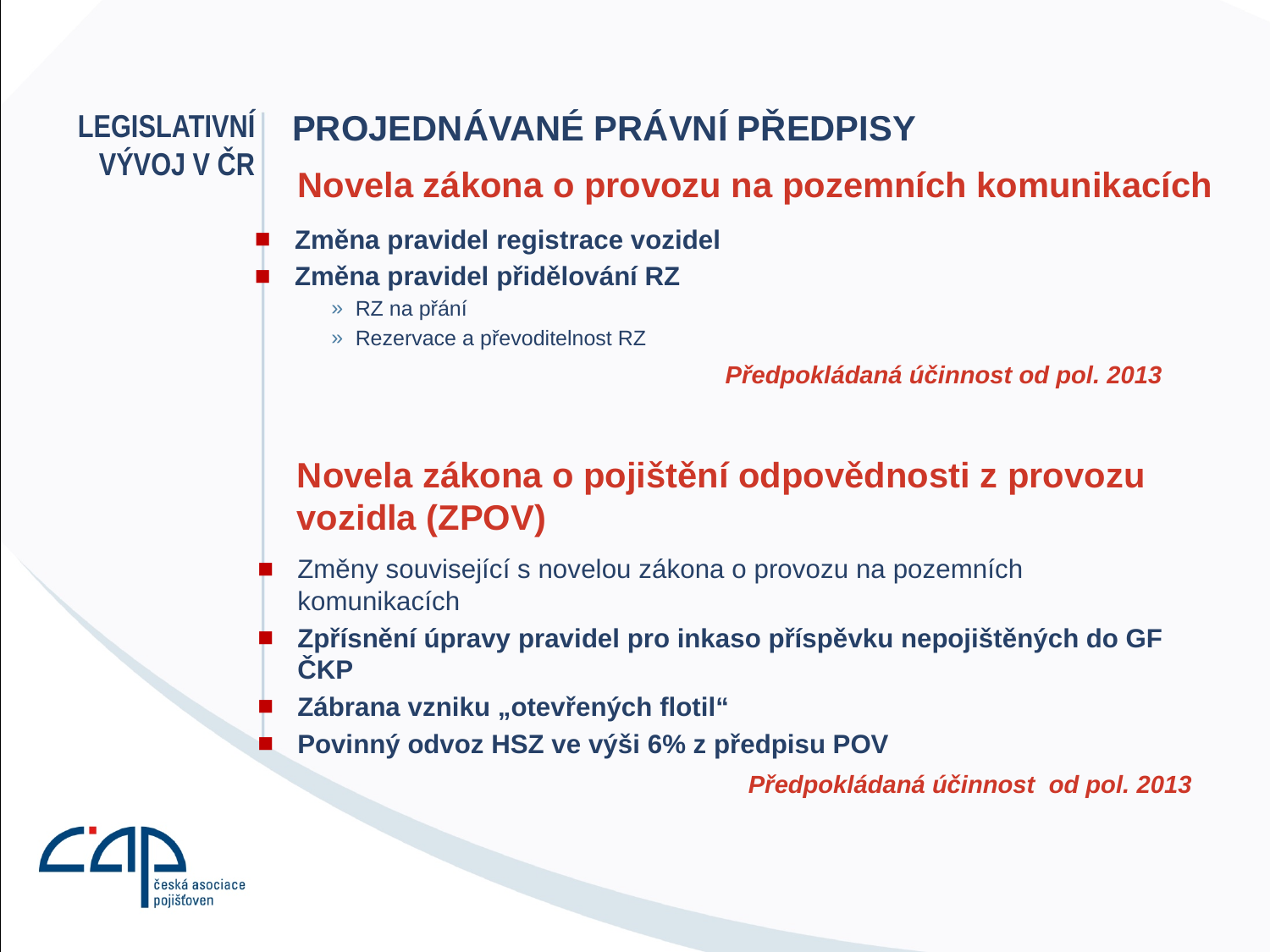

# Legislativní vývoj v ČR
projednávané právní předpisy
Novela zákona o provozu na pozemních komunikacích
Změna pravidel registrace vozidel
Změna pravidel přidělování RZ
RZ na přání
Rezervace a převoditelnost RZ
Předpokládaná účinnost od pol. 2013
Novela zákona o pojištění odpovědnosti z provozu vozidla (ZPOV)
Změny související s novelou zákona o provozu na pozemních komunikacích
Zpřísnění úpravy pravidel pro inkaso příspěvku nepojištěných do GF ČKP
Zábrana vzniku „otevřených flotil“
Povinný odvoz HSZ ve výši 6% z předpisu POV

Předpokládaná účinnost  od pol. 2013